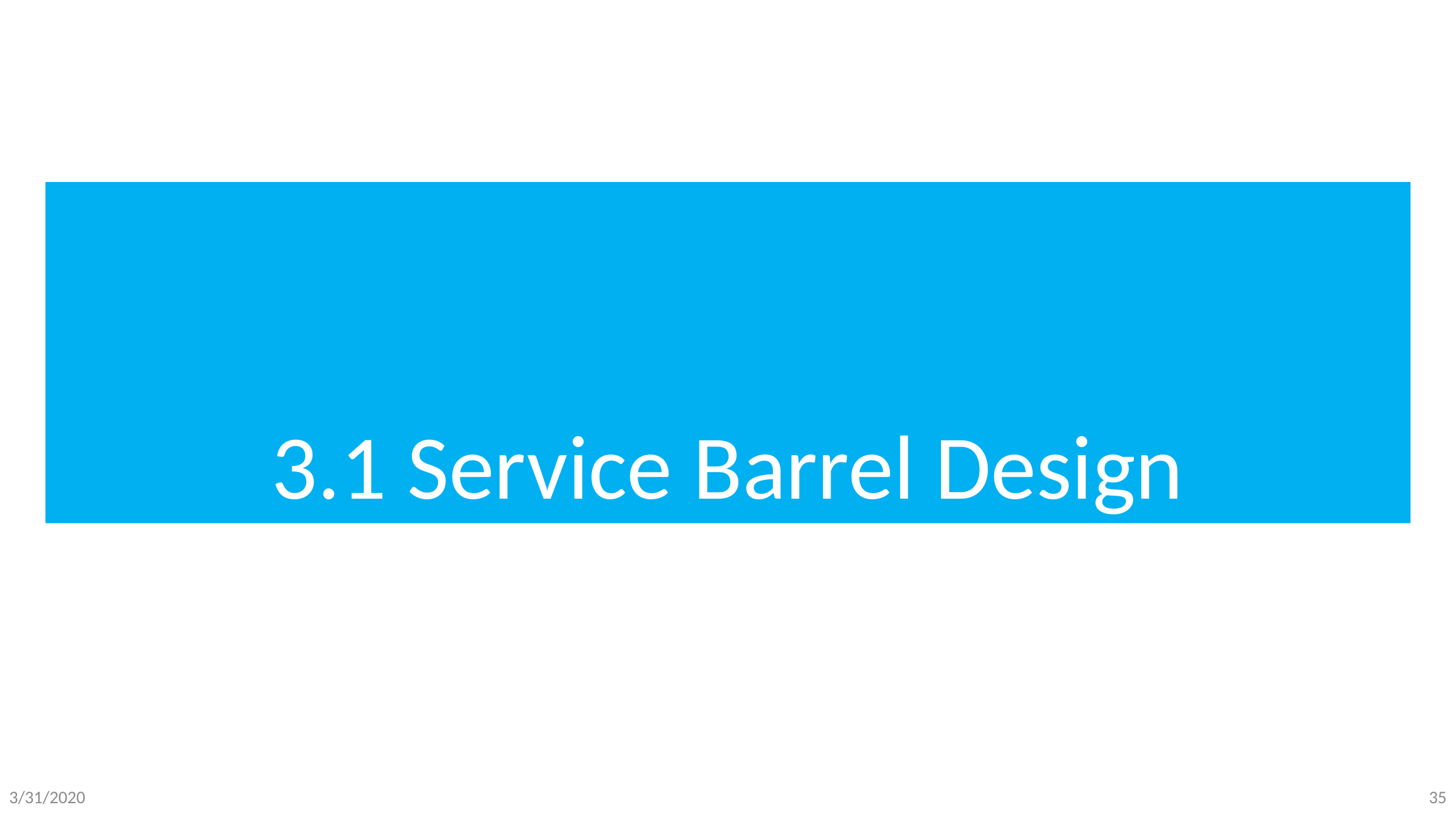

# 3.1 Service Barrel Design

3/31/2020
35